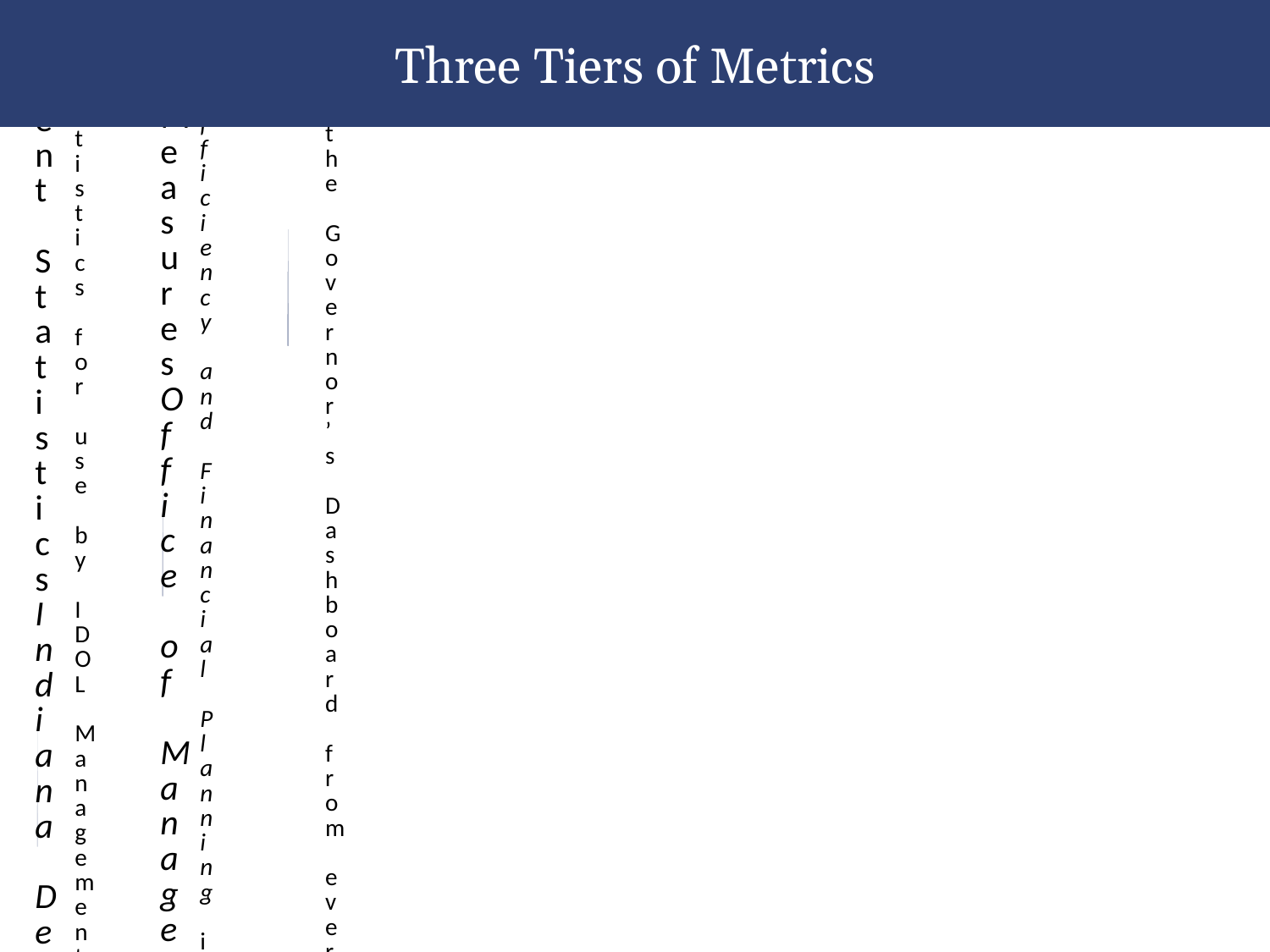

Three Tiers of Metrics
# Three Tiers of Measures